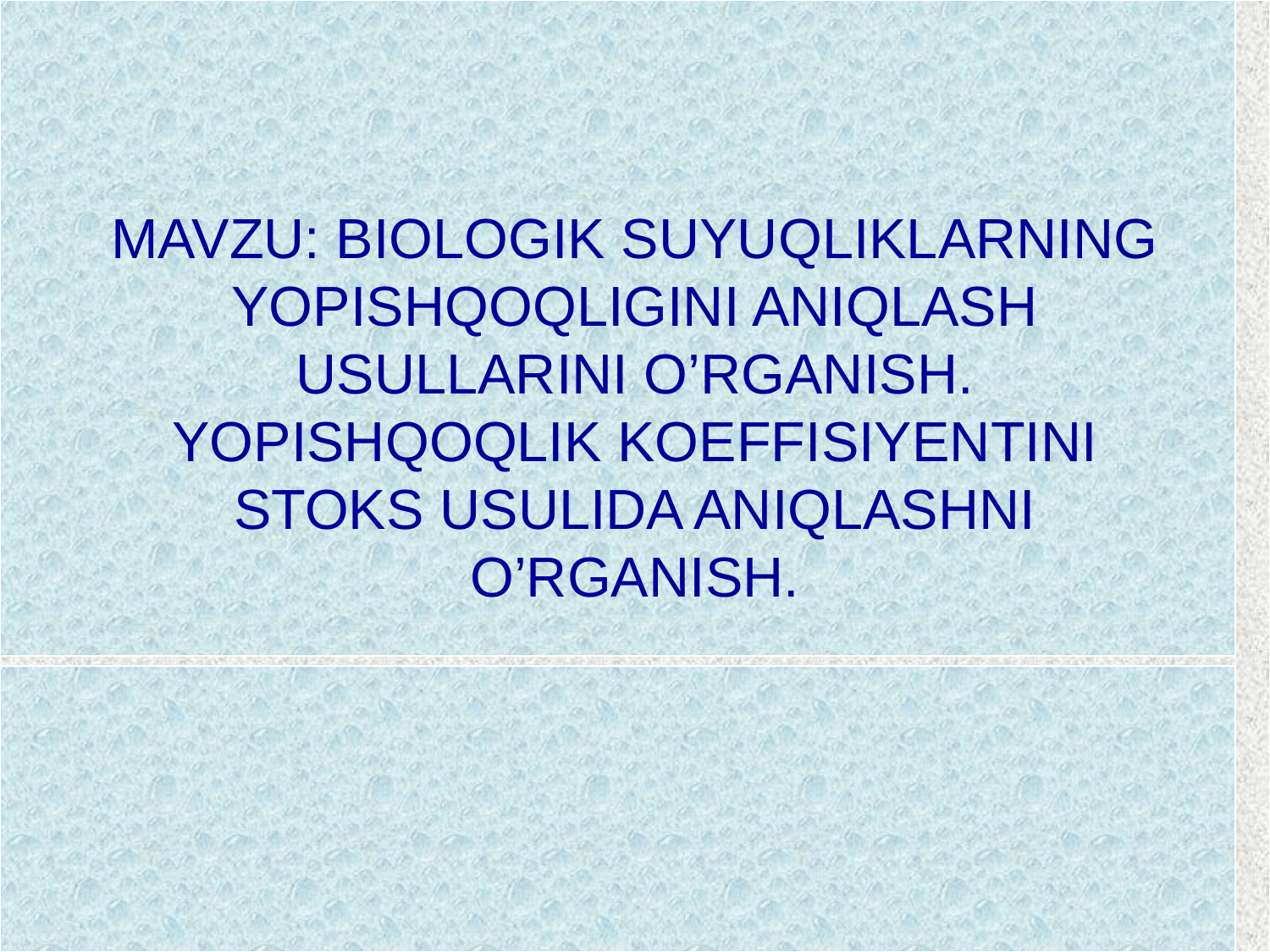

MAVZU: BIOLOGIK SUYUQLIKLARNING YOPISHQOQLIGINI ANIQLASH USULLARINI O’RGANISH. YOPISHQOQLIK KOEFFISIYENTINI STOKS USULIDA ANIQLASHNI O’RGANISH.

#